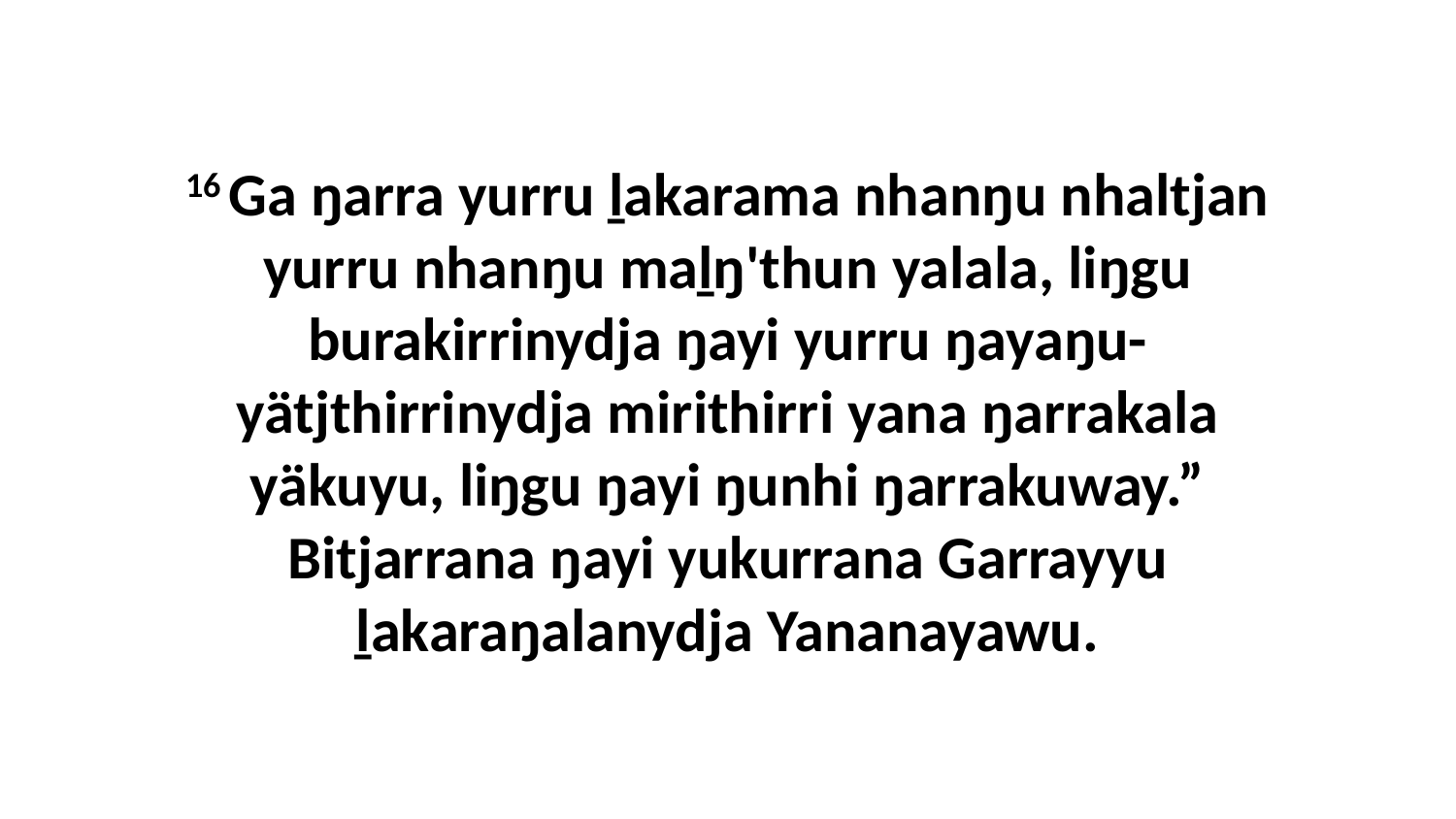

16 Ga ŋarra yurru ḻakarama nhanŋu nhaltjan yurru nhanŋu maḻŋ'thun yalala, liŋgu burakirrinydja ŋayi yurru ŋayaŋu-yätjthirrinydja mirithirri yana ŋarrakala yäkuyu, liŋgu ŋayi ŋunhi ŋarrakuway.” Bitjarrana ŋayi yukurrana Garrayyu ḻakaraŋalanydja Yananayawu.